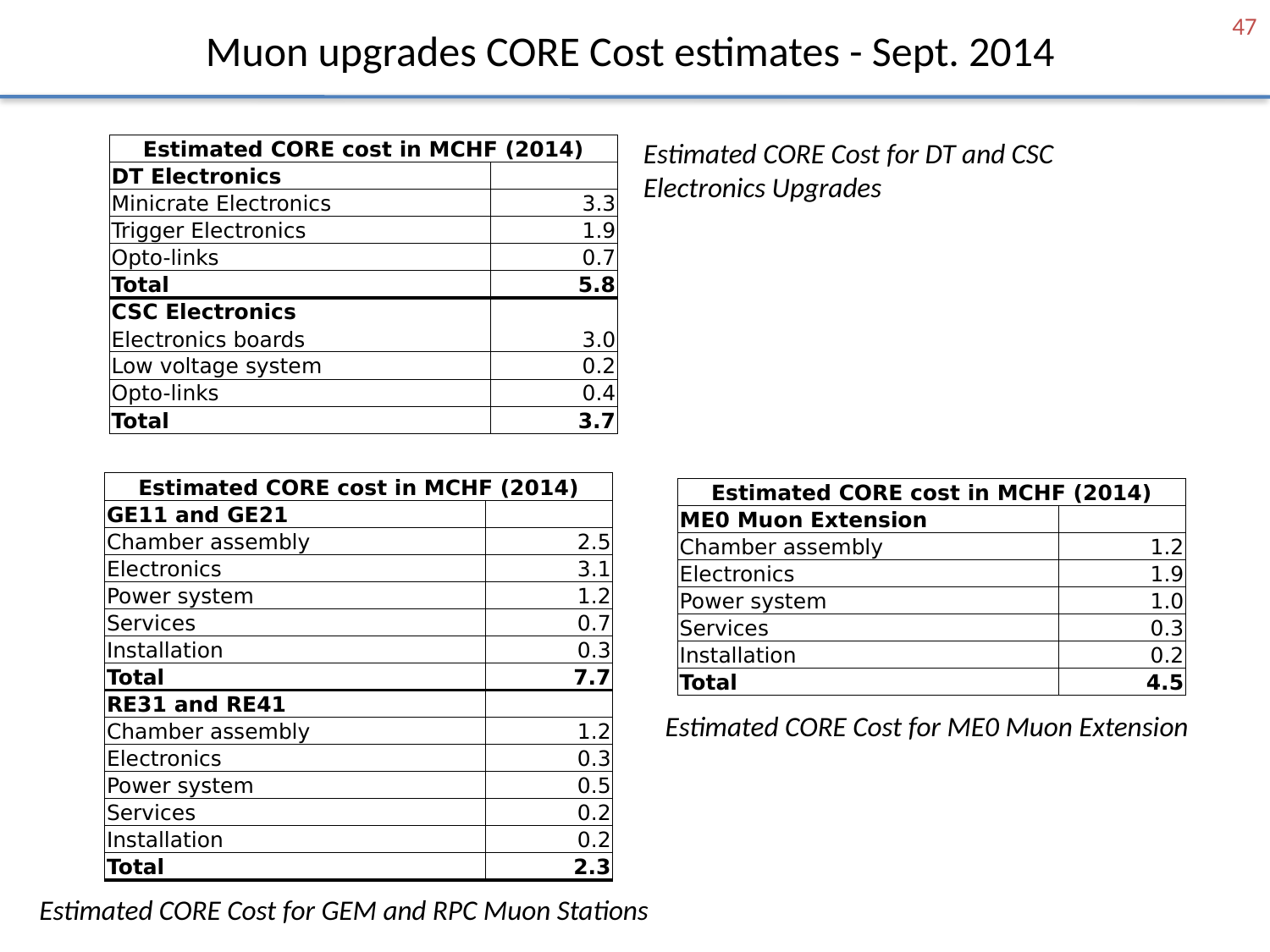

47
# Muon upgrades CORE Cost estimates - Sept. 2014
Estimated CORE Cost for DT and CSC Electronics Upgrades
| Estimated CORE cost in MCHF (2014) |  |
| --- | --- |
| DT Electronics |  |
| Minicrate Electronics | 3.3 |
| Trigger Electronics | 1.9 |
| Opto-links | 0.7 |
| Total | 5.8 |
| CSC Electronics |  |
| Electronics boards | 3.0 |
| Low voltage system | 0.2 |
| Opto-links | 0.4 |
| Total | 3.7 |
| Estimated CORE cost in MCHF (2014) |  |
| --- | --- |
| GE11 and GE21 |  |
| Chamber assembly | 2.5 |
| Electronics | 3.1 |
| Power system | 1.2 |
| Services | 0.7 |
| Installation | 0.3 |
| Total | 7.7 |
| RE31 and RE41 |  |
| Chamber assembly | 1.2 |
| Electronics | 0.3 |
| Power system | 0.5 |
| Services | 0.2 |
| Installation | 0.2 |
| Total | 2.3 |
| Estimated CORE cost in MCHF (2014) |  |
| --- | --- |
| ME0 Muon Extension |  |
| Chamber assembly | 1.2 |
| Electronics | 1.9 |
| Power system | 1.0 |
| Services | 0.3 |
| Installation | 0.2 |
| Total | 4.5 |
Estimated CORE Cost for ME0 Muon Extension
Estimated CORE Cost for GEM and RPC Muon Stations